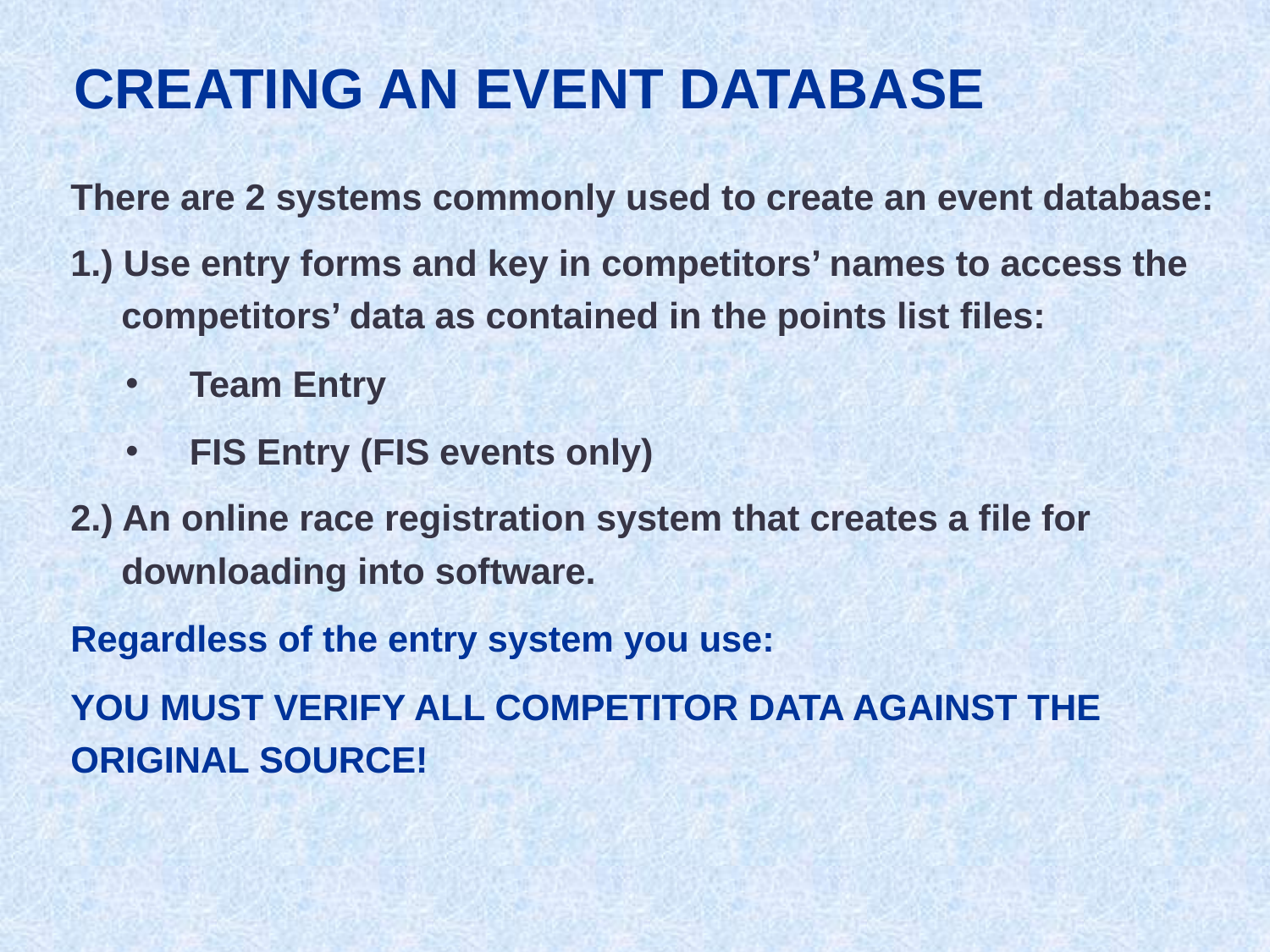

CREATING AN EVENT DATABASE
There are 2 systems commonly used to create an event database:
1.) Use entry forms and key in competitors’ names to access the
     competitors’ data as contained in the points list files:
Team Entry
FIS Entry (FIS events only)
2.) An online race registration system that creates a file for
     downloading into software.
Regardless of the entry system you use:
YOU MUST VERIFY ALL COMPETITOR DATA AGAINST THE ORIGINAL SOURCE!